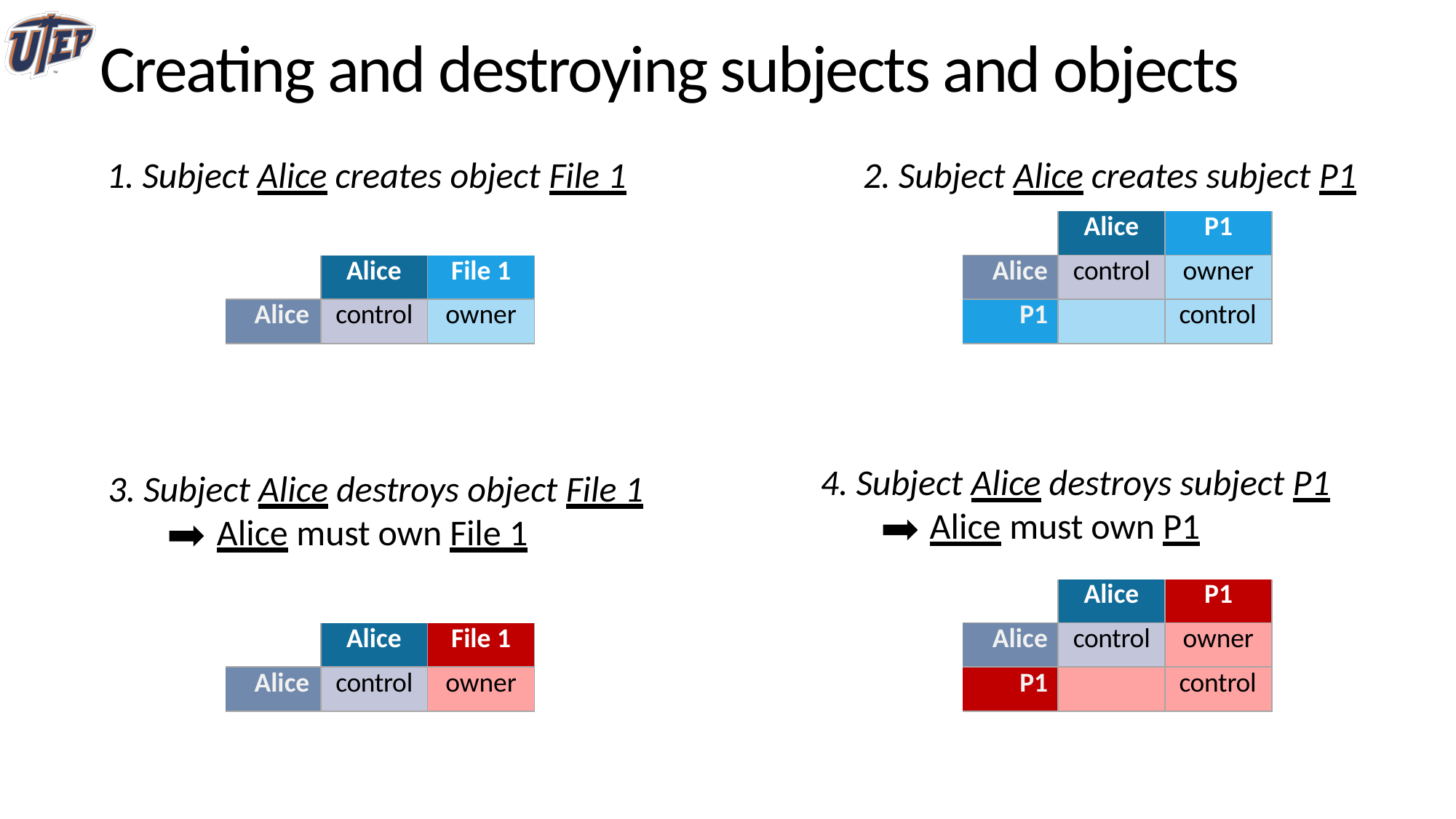

# Creating and destroying subjects and objects
1. Subject Alice creates object File 1	2. Subject Alice creates subject P1
|  | Alice | P1 |
| --- | --- | --- |
| Alice | control | owner |
| P1 |  | control |
|  | Alice | File 1 |
| --- | --- | --- |
| Alice | control | owner |
4. Subject Alice destroys subject P1
Alice must own P1
3. Subject Alice destroys object File 1
Alice must own File 1

|  | Alice | P1 |
| --- | --- | --- |
| Alice | control | owner |
| P1 |  | control |
|  | Alice | File 1 |
| --- | --- | --- |
| Alice | control | owner |